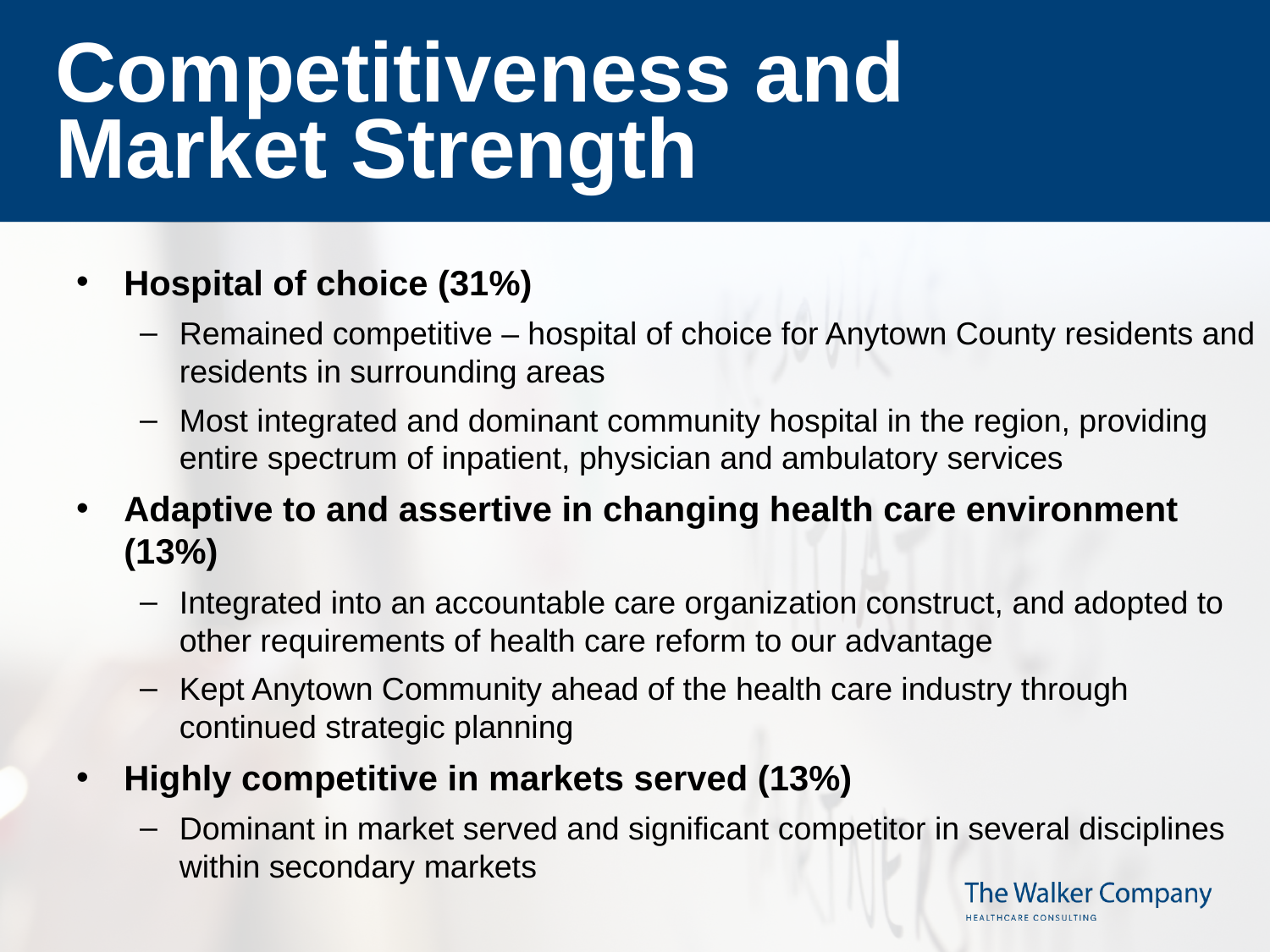

# Competitiveness and Market Strength
Hospital of choice (31%)
Remained competitive – hospital of choice for Anytown County residents and residents in surrounding areas
Most integrated and dominant community hospital in the region, providing entire spectrum of inpatient, physician and ambulatory services
Adaptive to and assertive in changing health care environment (13%)
Integrated into an accountable care organization construct, and adopted to other requirements of health care reform to our advantage
Kept Anytown Community ahead of the health care industry through continued strategic planning
Highly competitive in markets served (13%)
Dominant in market served and significant competitor in several disciplines within secondary markets